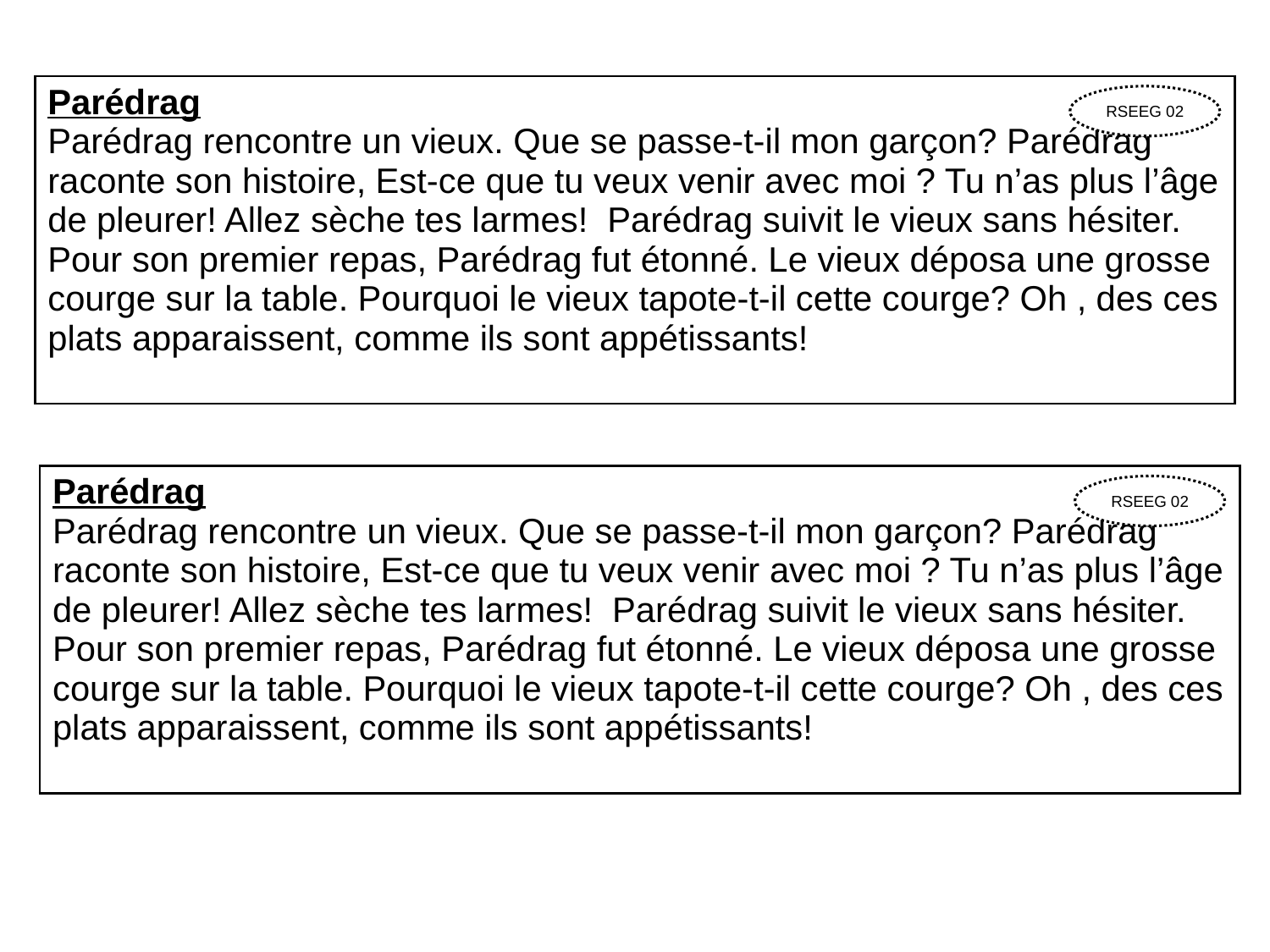

| Parédrag Parédrag rencontre un vieux. Que se passe-t-il mon garçon? Parédrag raconte son histoire, Est-ce que tu veux venir avec moi ? Tu n’as plus l’âge de pleurer! Allez sèche tes larmes! Parédrag suivit le vieux sans hésiter. Pour son premier repas, Parédrag fut étonné. Le vieux déposa une grosse courge sur la table. Pourquoi le vieux tapote-t-il cette courge? Oh , des ces plats apparaissent, comme ils sont appétissants! |
| --- |
RSEEG 02
| Parédrag Parédrag rencontre un vieux. Que se passe-t-il mon garçon? Parédrag raconte son histoire, Est-ce que tu veux venir avec moi ? Tu n’as plus l’âge de pleurer! Allez sèche tes larmes! Parédrag suivit le vieux sans hésiter. Pour son premier repas, Parédrag fut étonné. Le vieux déposa une grosse courge sur la table. Pourquoi le vieux tapote-t-il cette courge? Oh , des ces plats apparaissent, comme ils sont appétissants! |
| --- |
RSEEG 02